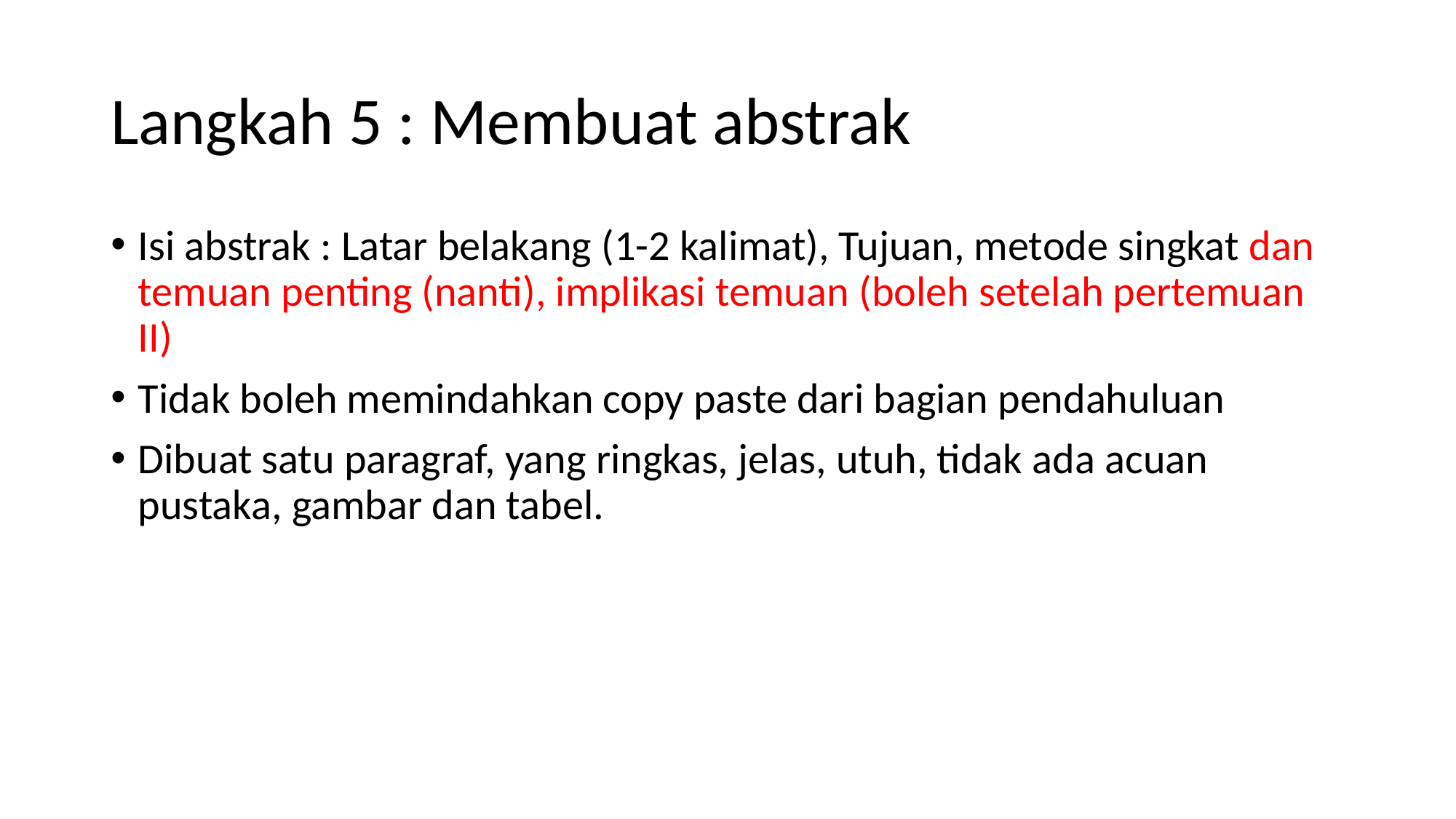

# Langkah 5 : Membuat abstrak
Isi abstrak : Latar belakang (1-2 kalimat), Tujuan, metode singkat dan temuan penting (nanti), implikasi temuan (boleh setelah pertemuan II)
Tidak boleh memindahkan copy paste dari bagian pendahuluan
Dibuat satu paragraf, yang ringkas, jelas, utuh, tidak ada acuan pustaka, gambar dan tabel.